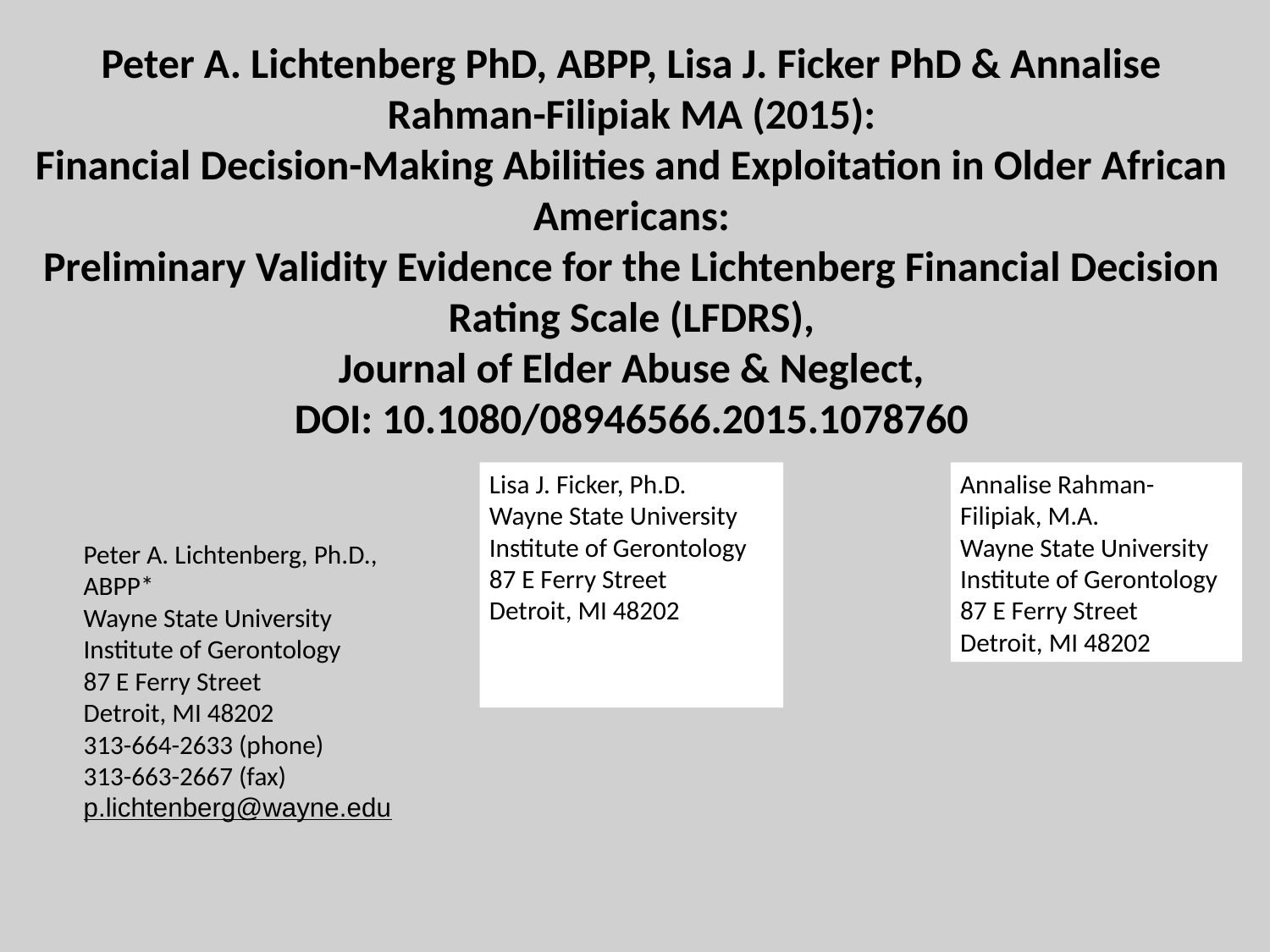

Peter A. Lichtenberg PhD, ABPP, Lisa J. Ficker PhD & Annalise Rahman-Filipiak MA (2015):
Financial Decision-Making Abilities and Exploitation in Older African Americans:
Preliminary Validity Evidence for the Lichtenberg Financial Decision Rating Scale (LFDRS),
Journal of Elder Abuse & Neglect, DOI: 10.1080/08946566.2015.1078760

Lisa J. Ficker, Ph.D.
Wayne State University
Institute of Gerontology
87 E Ferry Street
Detroit, MI 48202
Annalise Rahman-Filipiak, M.A.
Wayne State University
Institute of Gerontology
87 E Ferry Street
Detroit, MI 48202

Peter A. Lichtenberg, Ph.D., ABPP*
Wayne State University
Institute of Gerontology
87 E Ferry Street
Detroit, MI 48202
313-664-2633 (phone)
313-663-2667 (fax)
p.lichtenberg@wayne.edu